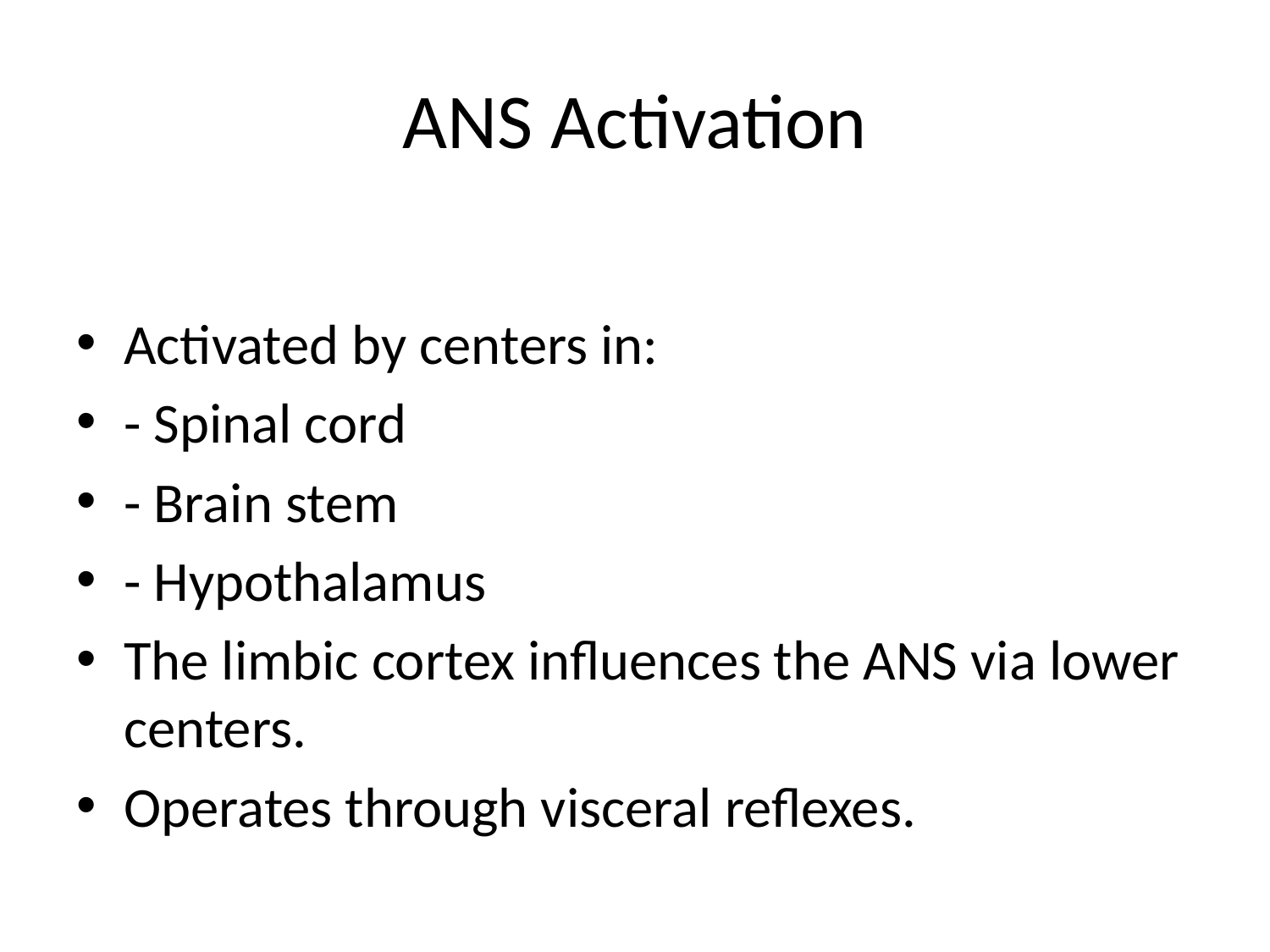

# ANS Activation

Activated by centers in:
- Spinal cord
- Brain stem
- Hypothalamus
The limbic cortex influences the ANS via lower centers.
Operates through visceral reflexes.